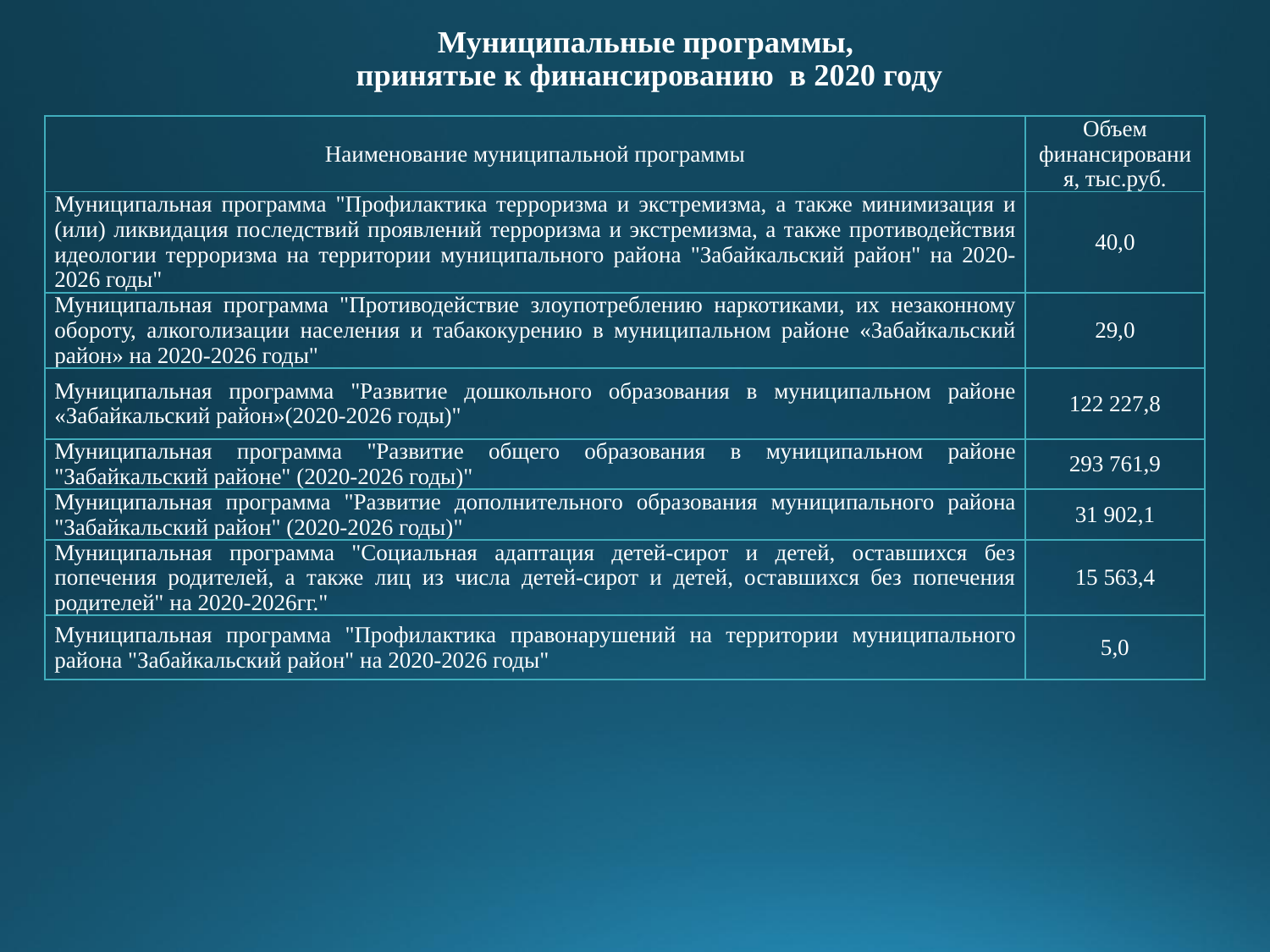

# Муниципальные программы, принятые к финансированию  в 2020 году
| Наименование муниципальной программы | Объем финансирования, тыс.руб. |
| --- | --- |
| Муниципальная программа "Профилактика терроризма и экстремизма, а также минимизация и (или) ликвидация последствий проявлений терроризма и экстремизма, а также противодействия идеологии терроризма на территории муниципального района "Забайкальский район" на 2020-2026 годы" | 40,0 |
| Муниципальная программа "Противодействие злоупотреблению наркотиками, их незаконному обороту, алкоголизации населения и табакокурению в муниципальном районе «Забайкальский район» на 2020-2026 годы" | 29,0 |
| Муниципальная программа "Развитие дошкольного образования в муниципальном районе «Забайкальский район»(2020-2026 годы)" | 122 227,8 |
| Муниципальная программа "Развитие общего образования в муниципальном районе "Забайкальский районе" (2020-2026 годы)" | 293 761,9 |
| Муниципальная программа "Развитие дополнительного образования муниципального района "Забайкальский район" (2020-2026 годы)" | 31 902,1 |
| Муниципальная программа "Социальная адаптация детей-сирот и детей, оставшихся без попечения родителей, а также лиц из числа детей-сирот и детей, оставшихся без попечения родителей" на 2020-2026гг." | 15 563,4 |
| Муниципальная программа "Профилактика правонарушений на территории муниципального района "Забайкальский район" на 2020-2026 годы" | 5,0 |